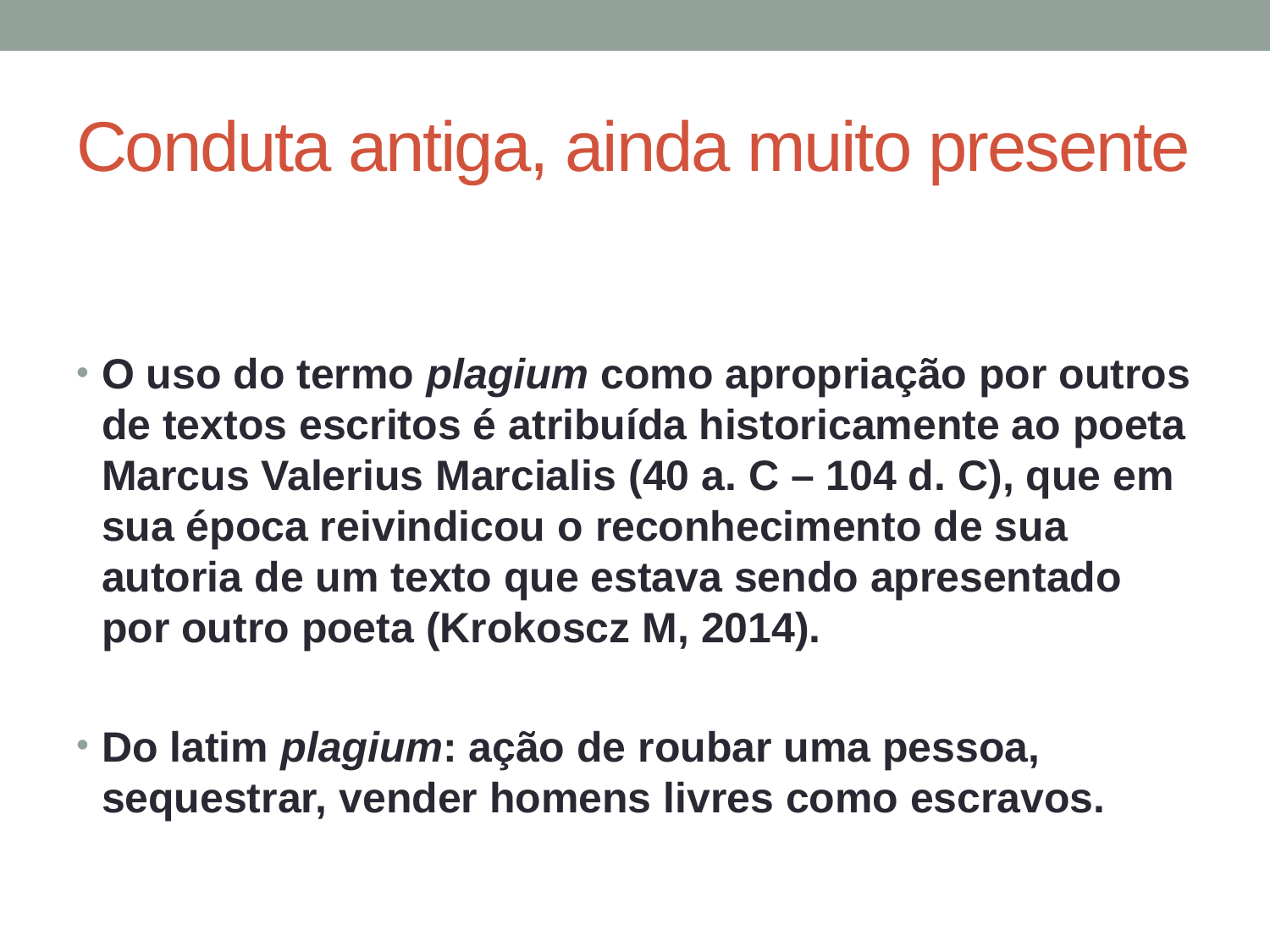

# Conduta antiga, ainda muito presente

O uso do termo plagium como apropriação por outros de textos escritos é atribuída historicamente ao poeta Marcus Valerius Marcialis (40 a. C – 104 d. C), que em sua época reivindicou o reconhecimento de sua autoria de um texto que estava sendo apresentado por outro poeta (Krokoscz M, 2014).

Do latim plagium: ação de roubar uma pessoa, sequestrar, vender homens livres como escravos.